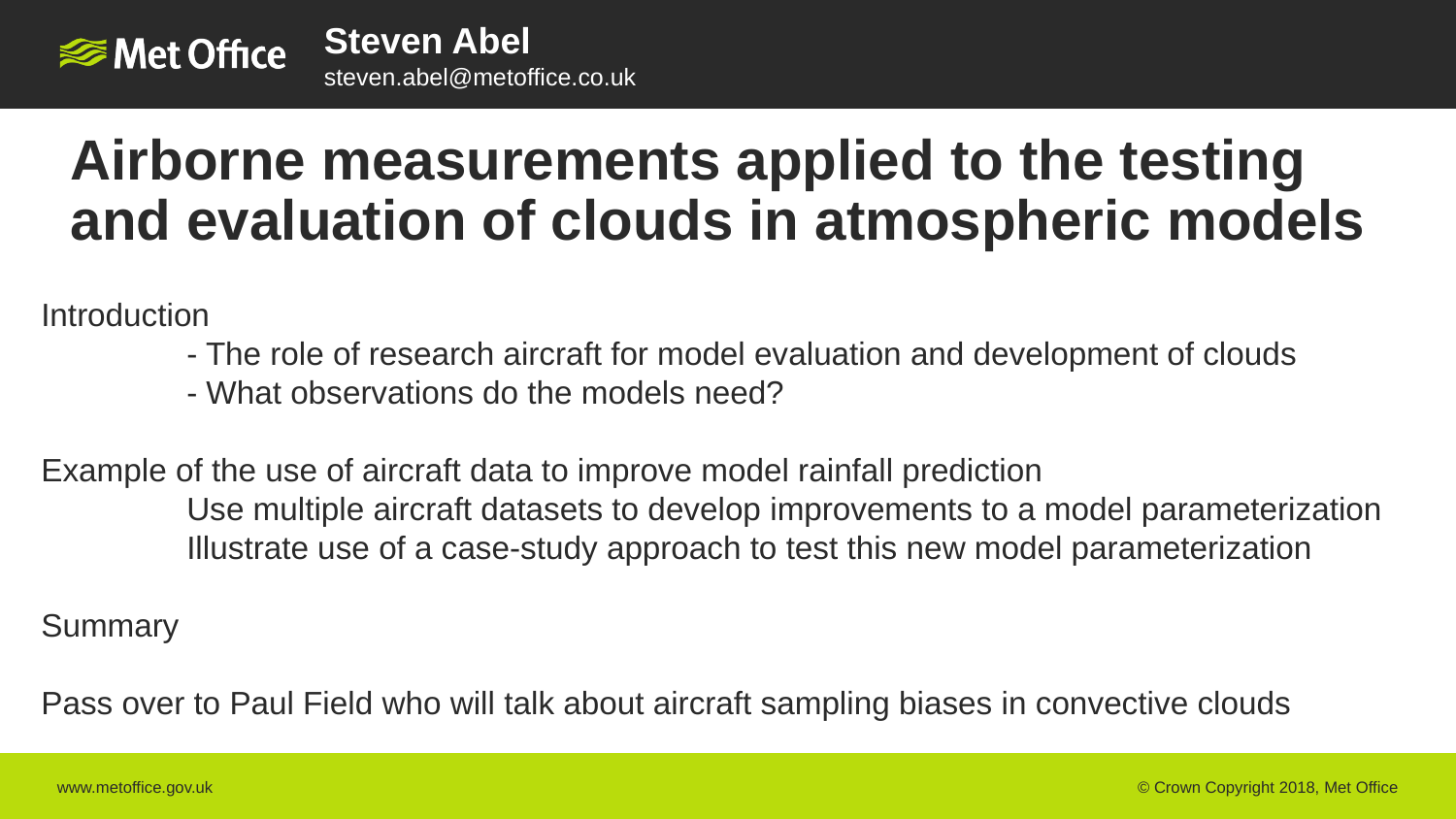

Steven Abel
steven.abel@metoffice.co.uk
# Airborne measurements applied to the testing and evaluation of clouds in atmospheric models
Introduction
 	- The role of research aircraft for model evaluation and development of clouds
	- What observations do the models need?

Example of the use of aircraft data to improve model rainfall prediction
	Use multiple aircraft datasets to develop improvements to a model parameterization
	Illustrate use of a case-study approach to test this new model parameterization

Summary

Pass over to Paul Field who will talk about aircraft sampling biases in convective clouds